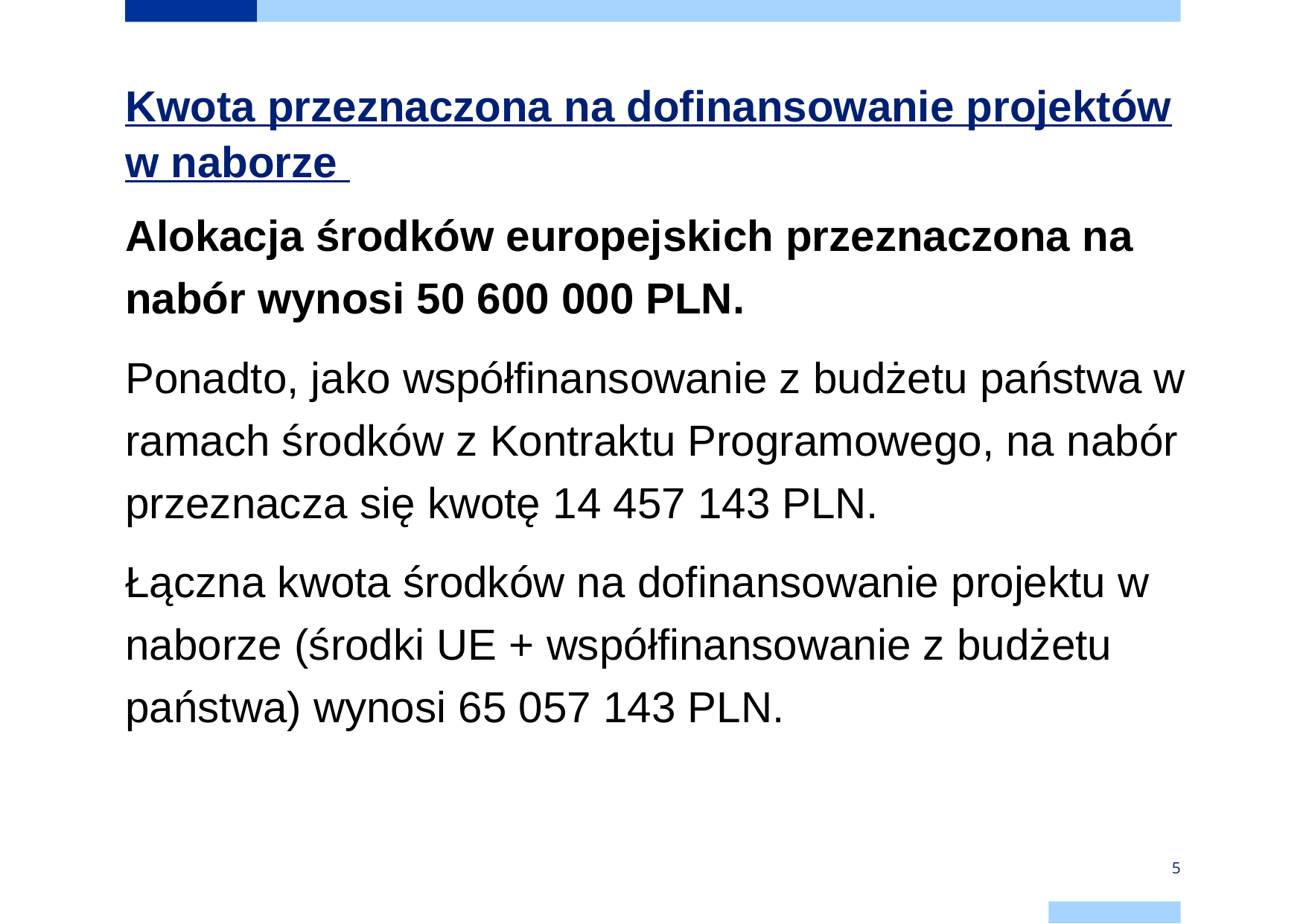

# Kwota przeznaczona na dofinansowanie projektów w naborze
Alokacja środków europejskich przeznaczona na nabór wynosi 50 600 000 PLN.
Ponadto, jako współfinansowanie z budżetu państwa w ramach środków z Kontraktu Programowego, na nabór przeznacza się kwotę 14 457 143 PLN.
Łączna kwota środków na dofinansowanie projektu w naborze (środki UE + współfinansowanie z budżetu państwa) wynosi 65 057 143 PLN.
5